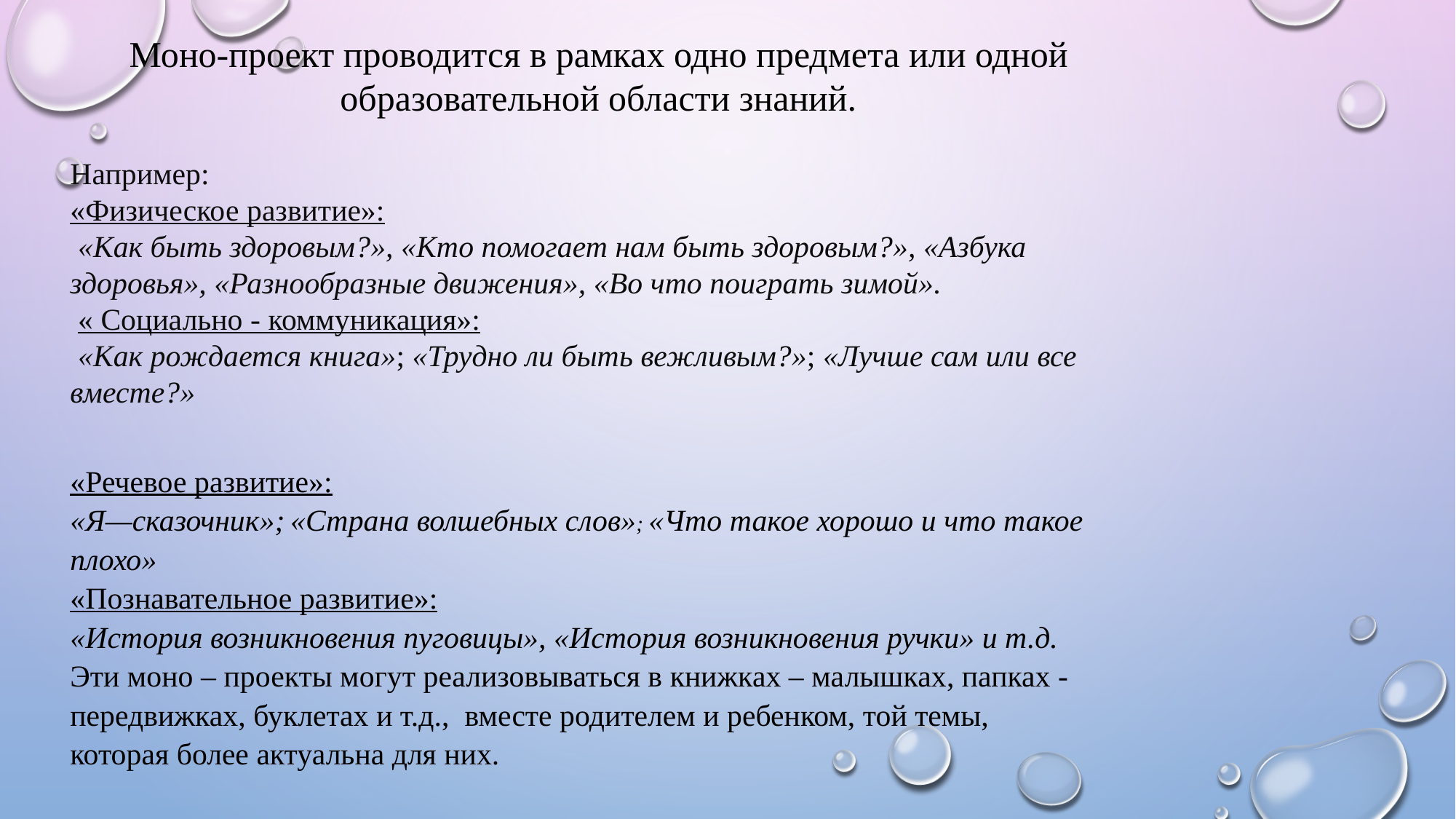

Моно-проект проводится в рамках одно предмета или одной образовательной области знаний.
Например:
«Физическое развитие»:
 «Как быть здоровым?», «Кто помогает нам быть здоровым?», «Азбука здоровья», «Разнообразные движения», «Во что поиграть зимой».
 « Социально - коммуникация»:
 «Как рождается книга»; «Трудно ли быть вежливым?»; «Лучше сам или все вместе?»
«Речевое развитие»:
«Я—сказочник»; «Страна волшебных слов»; «Что такое хорошо и что такое плохо»
«Познавательное развитие»:
«История возникновения пуговицы», «История возникновения ручки» и т.д.
Эти моно – проекты могут реализовываться в книжках – малышках, папках -передвижках, буклетах и т.д.,  вместе родителем и ребенком, той темы, которая более актуальна для них.